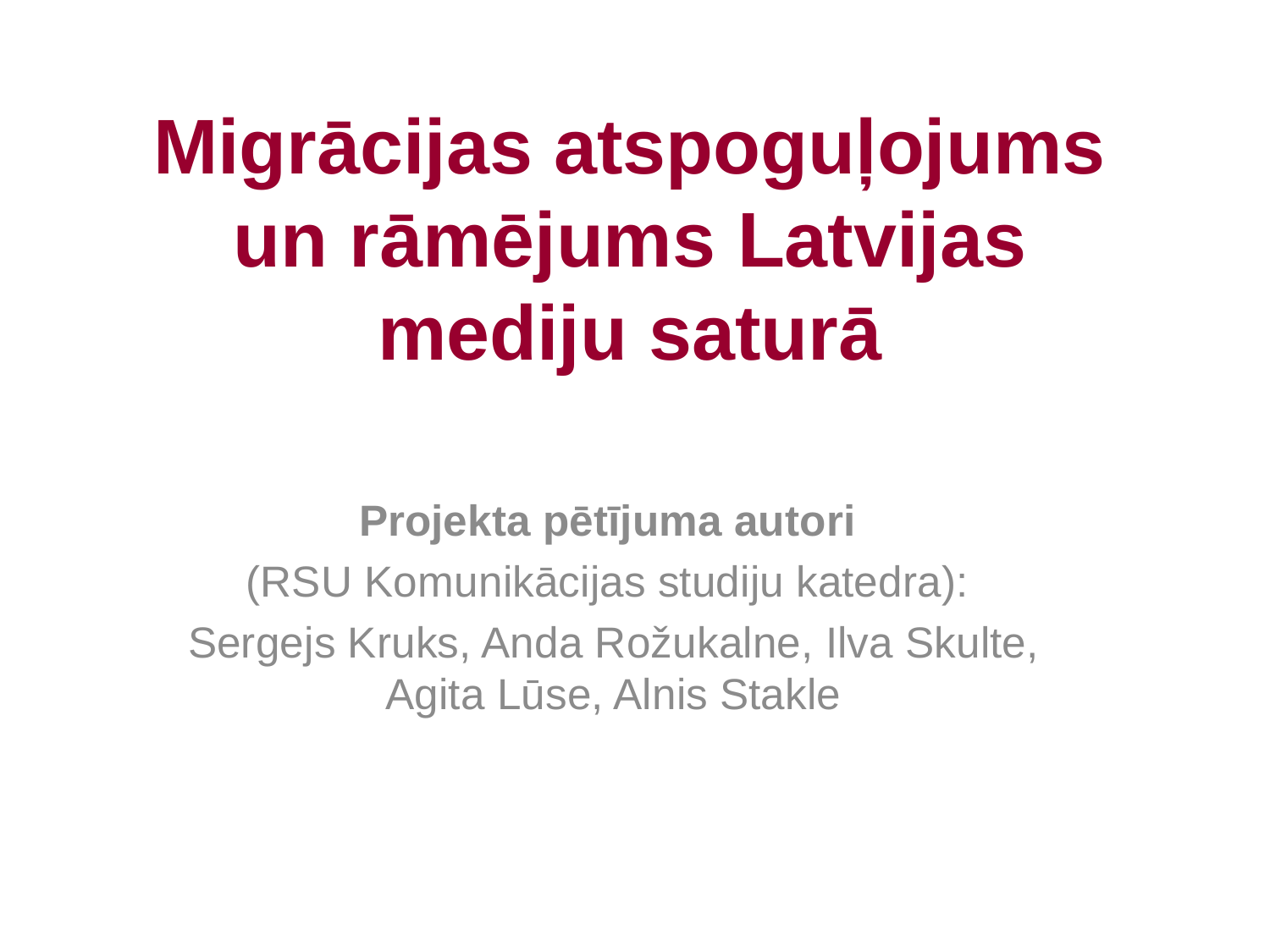

# Migrācijas atspoguļojums un rāmējums Latvijas mediju saturā
Projekta pētījuma autori
(RSU Komunikācijas studiju katedra):
Sergejs Kruks, Anda Rožukalne, Ilva Skulte, Agita Lūse, Alnis Stakle